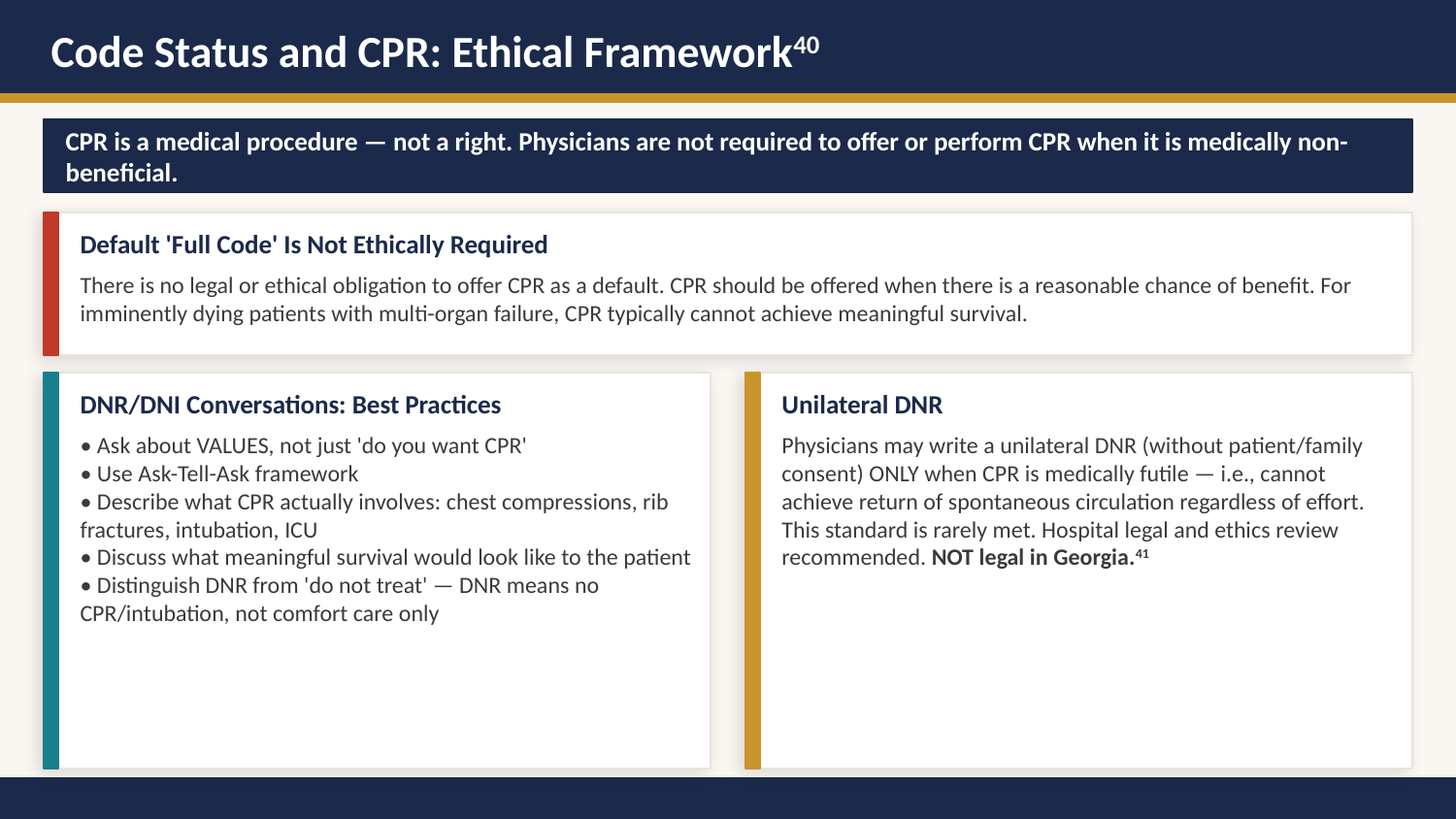

Code Status and CPR: Ethical Framework40

CPR is a medical procedure — not a right. Physicians are not required to offer or perform CPR when it is medically non-beneficial.

Default 'Full Code' Is Not Ethically Required
There is no legal or ethical obligation to offer CPR as a default. CPR should be offered when there is a reasonable chance of benefit. For imminently dying patients with multi-organ failure, CPR typically cannot achieve meaningful survival.

DNR/DNI Conversations: Best Practices
Unilateral DNR
• Ask about VALUES, not just 'do you want CPR'
• Use Ask-Tell-Ask framework
• Describe what CPR actually involves: chest compressions, rib fractures, intubation, ICU
• Discuss what meaningful survival would look like to the patient
• Distinguish DNR from 'do not treat' — DNR means no CPR/intubation, not comfort care only
Physicians may write a unilateral DNR (without patient/family consent) ONLY when CPR is medically futile — i.e., cannot achieve return of spontaneous circulation regardless of effort. This standard is rarely met. Hospital legal and ethics review recommended. NOT legal in Georgia.41